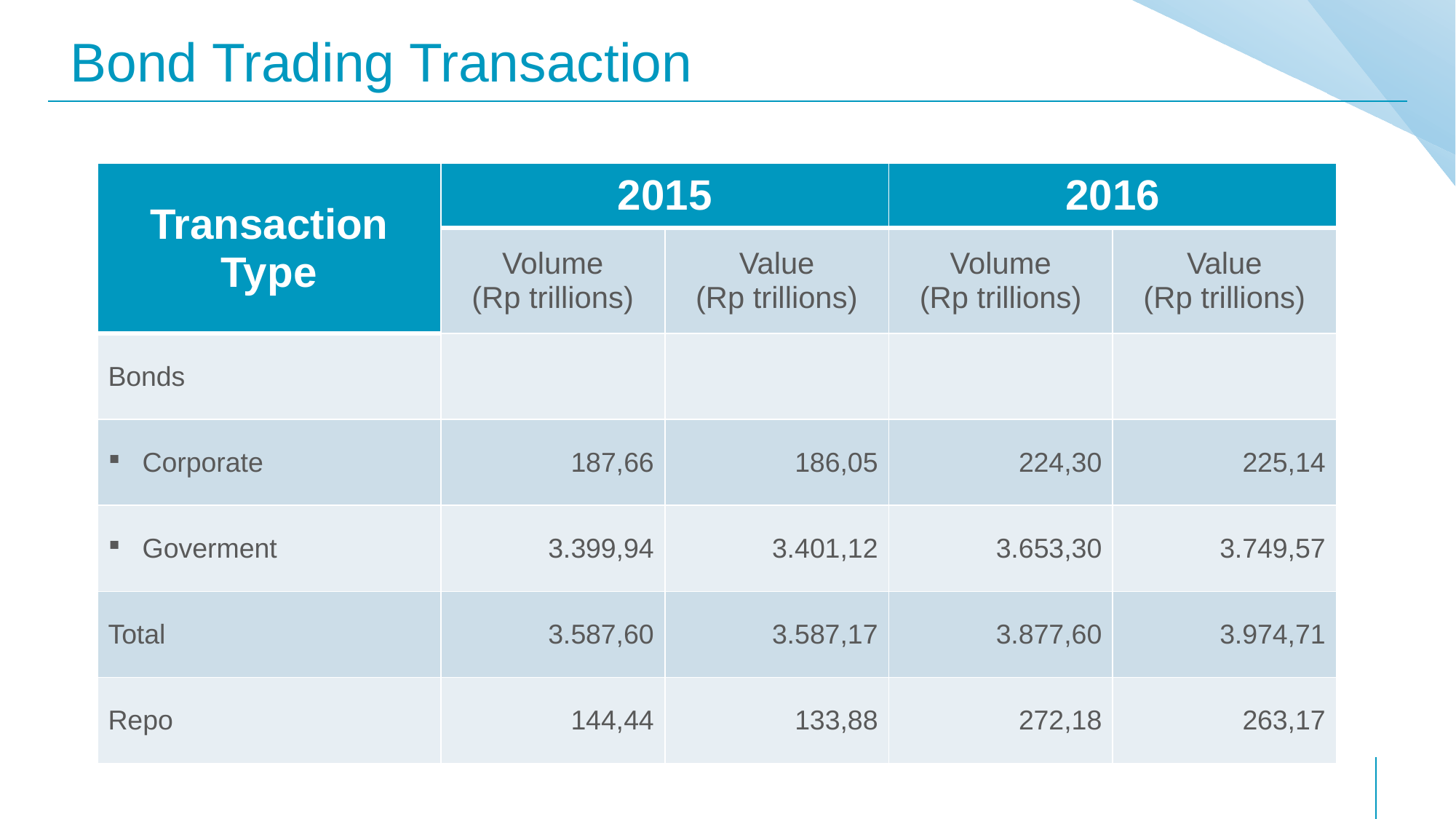

# Bond Trading Transaction
| Transaction Type | 2015 |  | 2016 |  |
| --- | --- | --- | --- | --- |
|  | Volume (Rp trillions) | Value (Rp trillions) | Volume (Rp trillions) | Value (Rp trillions) |
| Bonds |  |  |  |  |
| Corporate | 187,66 | 186,05 | 224,30 | 225,14 |
| Goverment | 3.399,94 | 3.401,12 | 3.653,30 | 3.749,57 |
| Total | 3.587,60 | 3.587,17 | 3.877,60 | 3.974,71 |
| Repo | 144,44 | 133,88 | 272,18 | 263,17 |